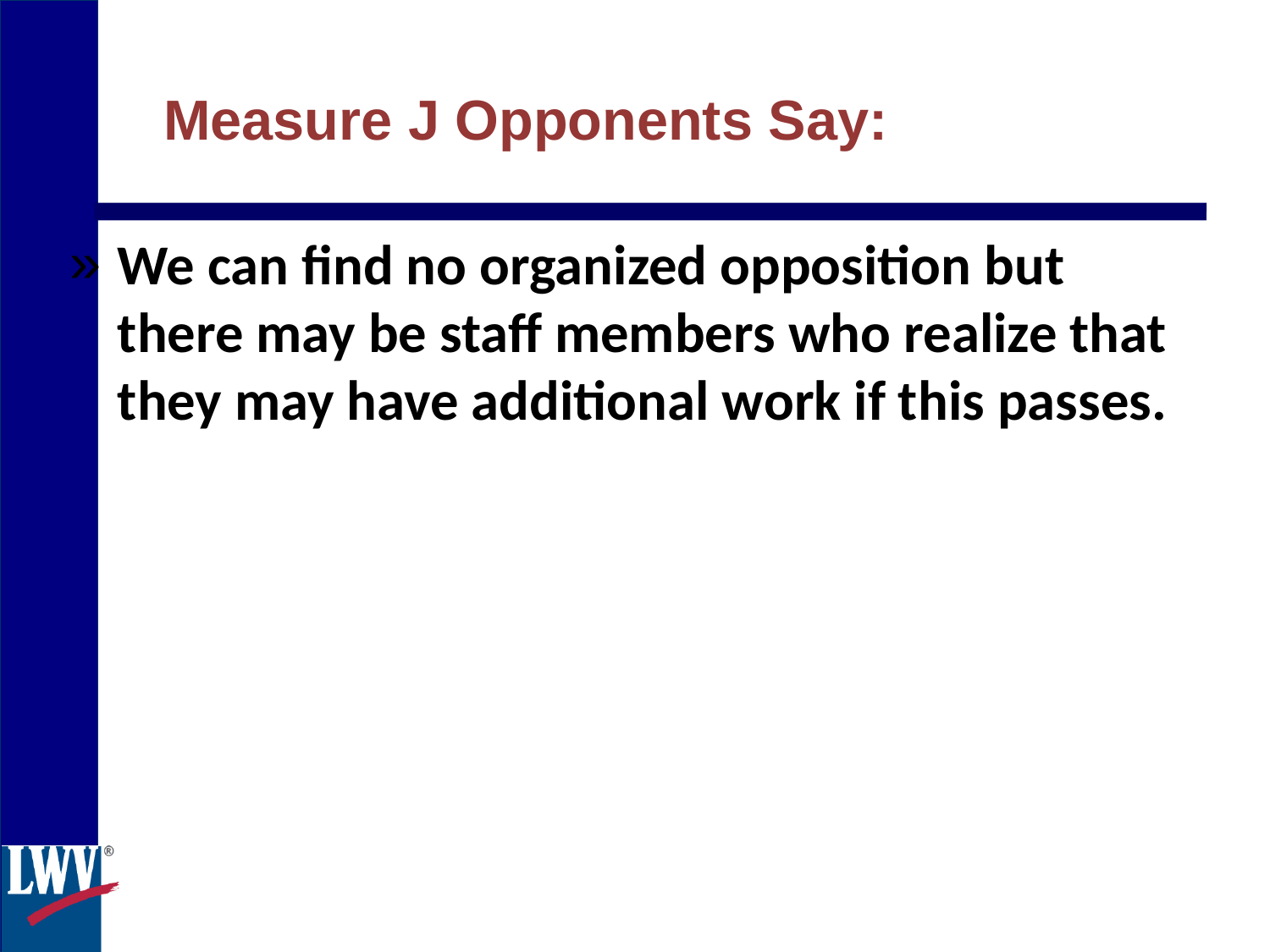

Measure J Opponents Say:
We can find no organized opposition but there may be staff members who realize that they may have additional work if this passes.